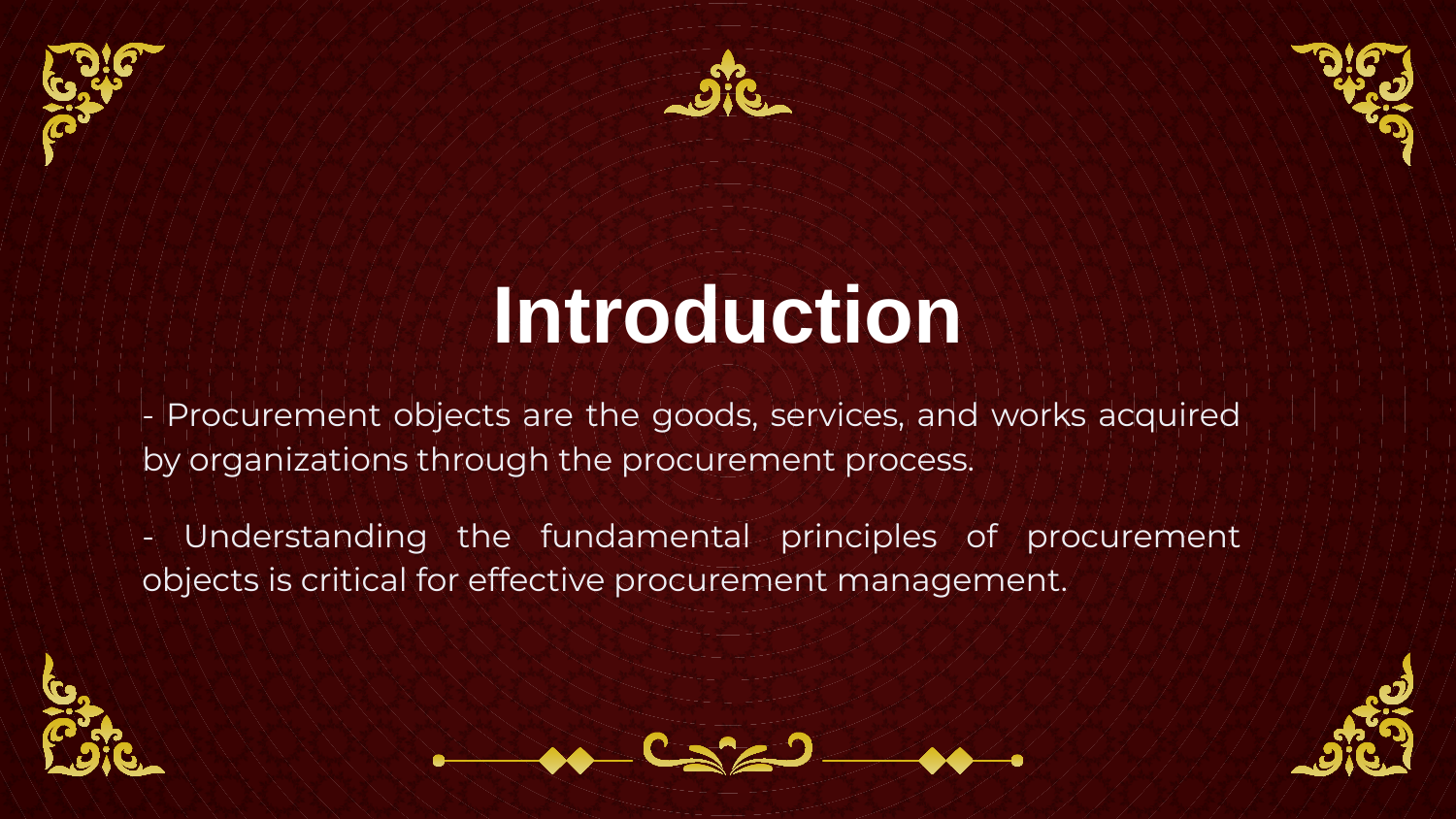

# Introduction
- Procurement objects are the goods, services, and works acquired by organizations through the procurement process.
- Understanding the fundamental principles of procurement objects is critical for effective procurement management.